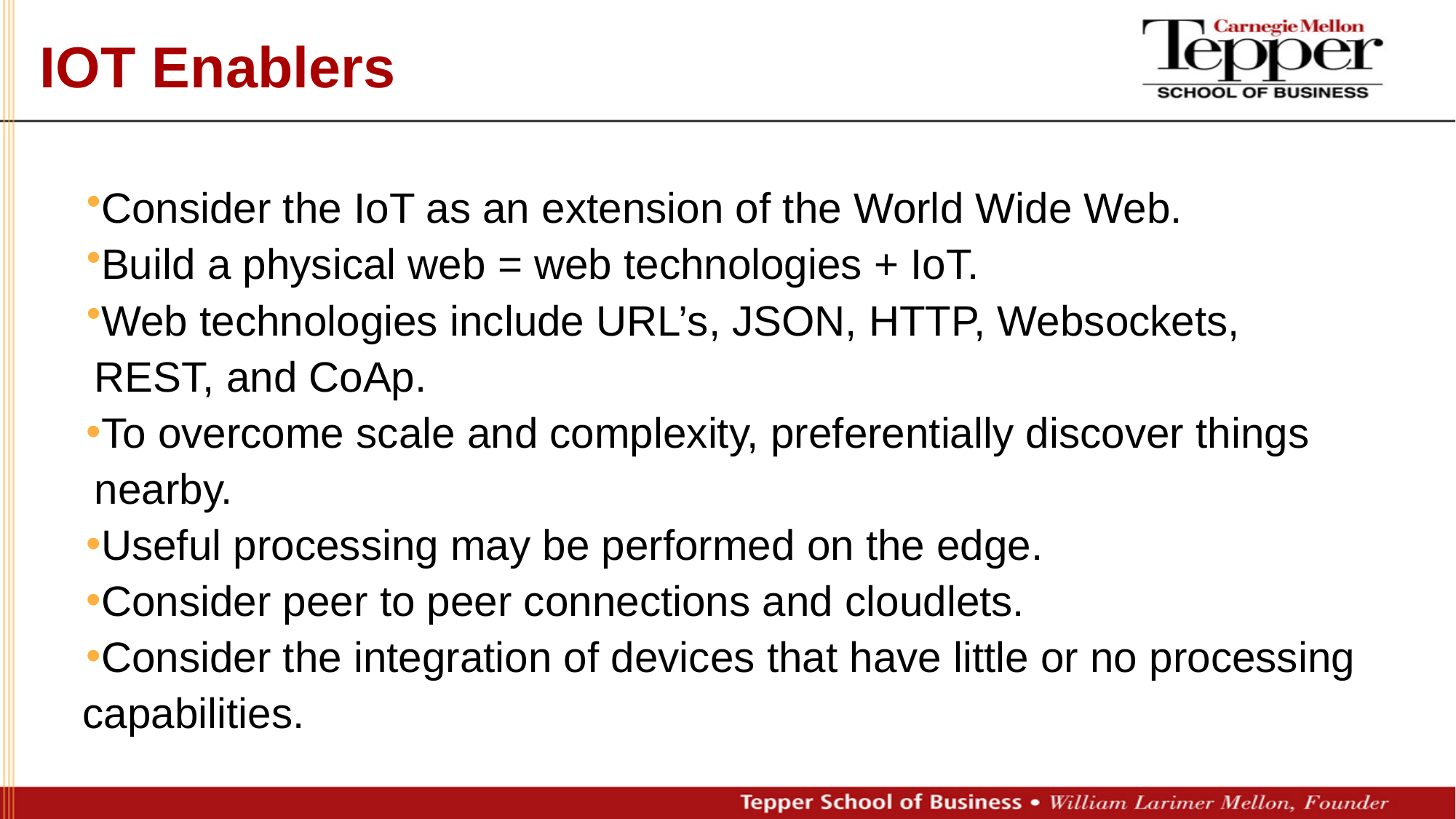

IOT Enablers
Consider the IoT as an extension of the World Wide Web.
Build a physical web = web technologies + IoT.
Web technologies include URL’s, JSON, HTTP, Websockets,
   REST, and CoAp.
To overcome scale and complexity, preferentially discover things
   nearby.
Useful processing may be performed on the edge.
Consider peer to peer connections and cloudlets.
Consider the integration of devices that have little or no processing
  capabilities.